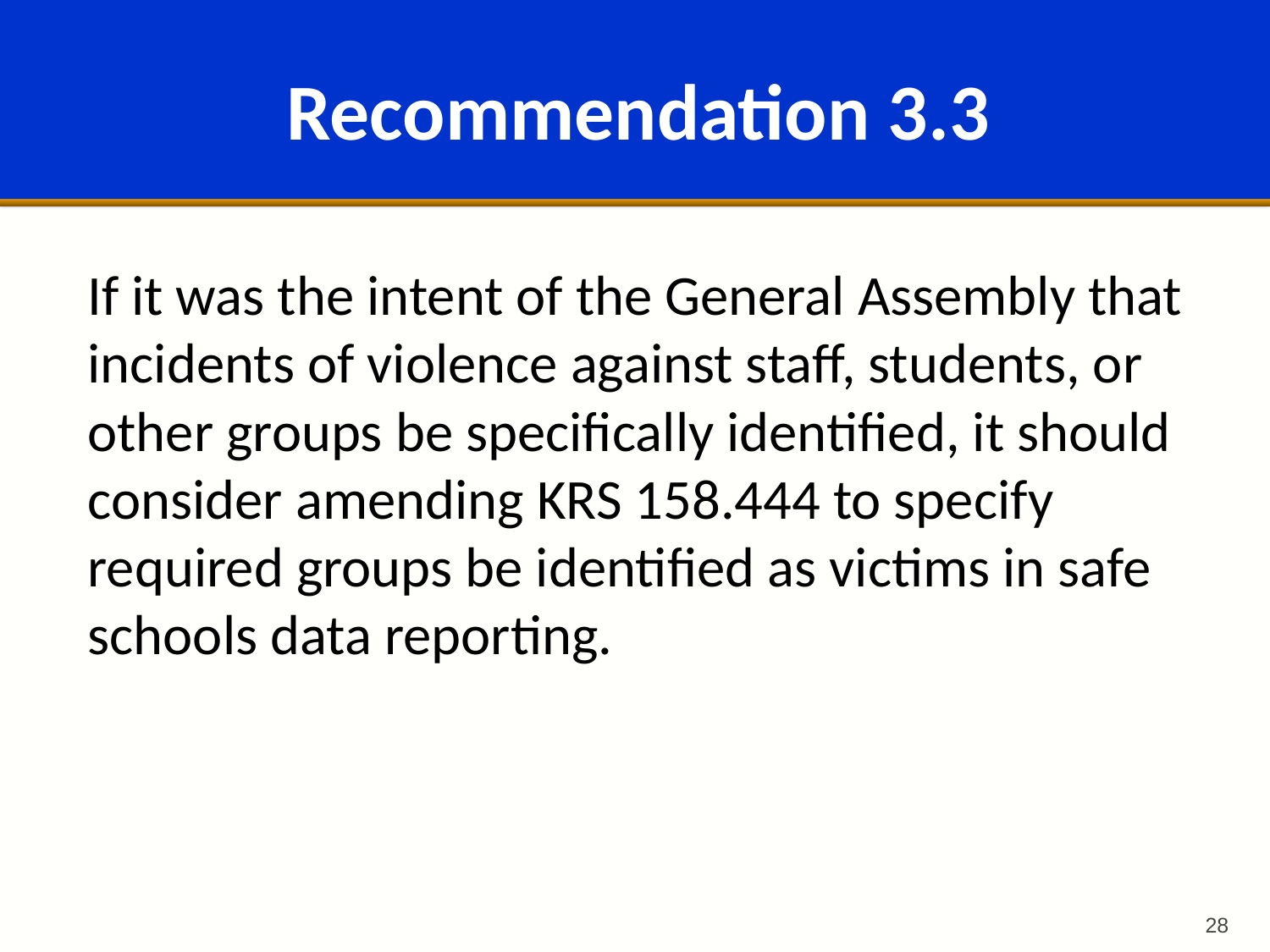

# Recommendation 3.3
If it was the intent of the General Assembly that incidents of violence against staff, students, or other groups be specifically identified, it should consider amending KRS 158.444 to specify required groups be identified as victims in safe schools data reporting.
28